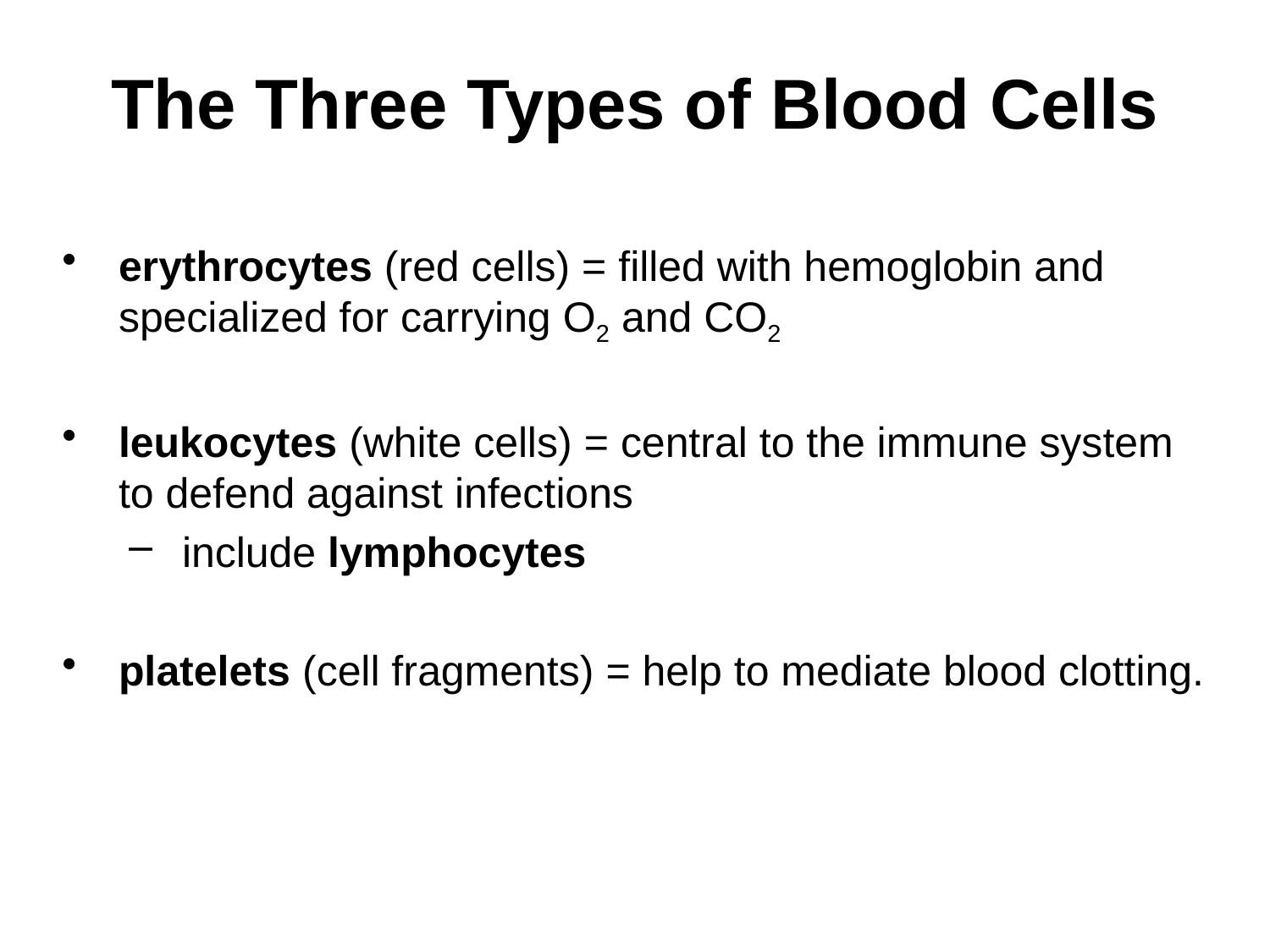

# The Three Types of Blood Cells
erythrocytes (red cells) = filled with hemoglobin and specialized for carrying O2 and CO2

leukocytes (white cells) = central to the immune system to defend against infections
include lymphocytes

platelets (cell fragments) = help to mediate blood clotting.